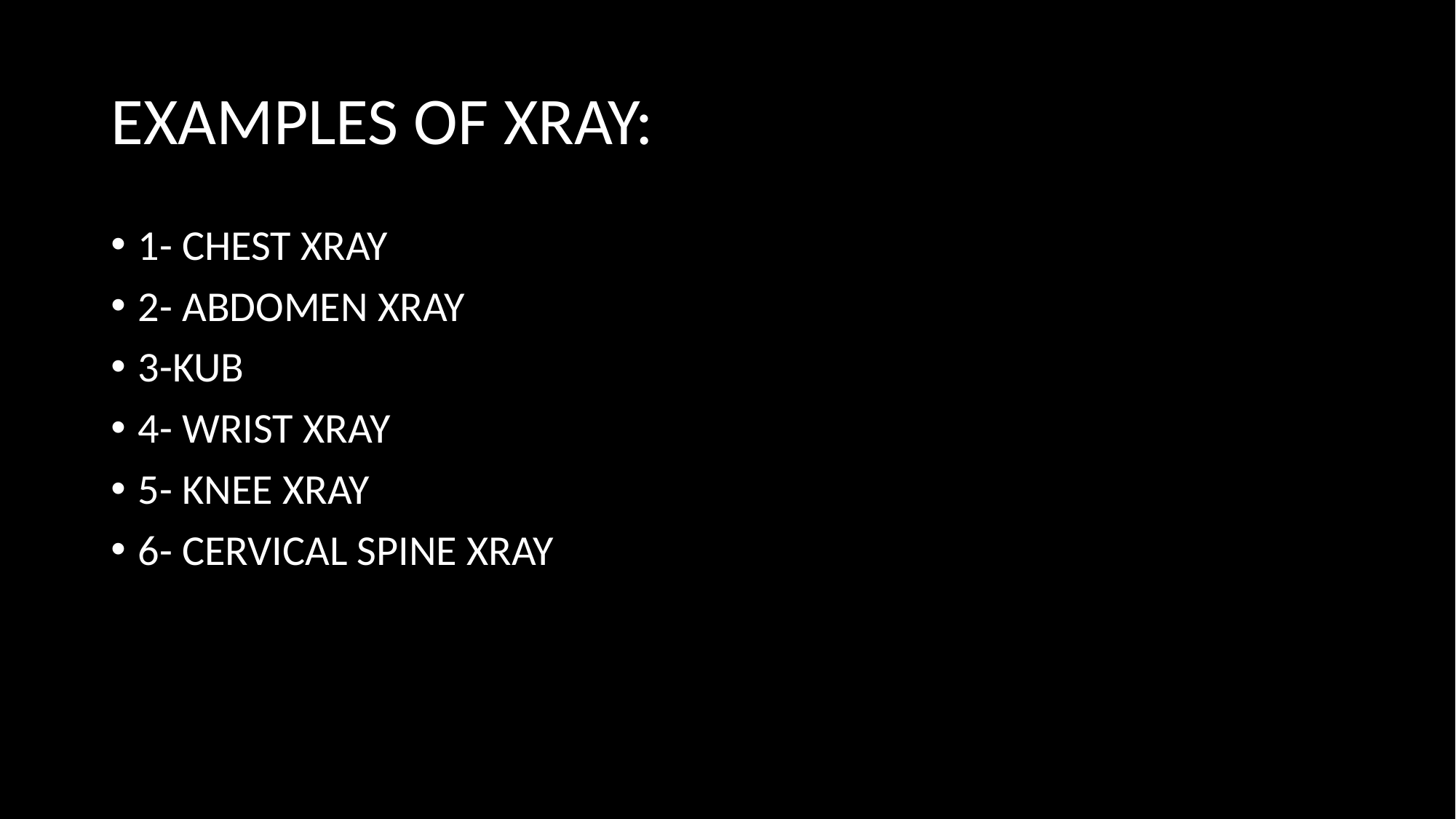

# EXAMPLES OF XRAY:
1- CHEST XRAY
2- ABDOMEN XRAY
3-KUB
4- WRIST XRAY
5- KNEE XRAY
6- CERVICAL SPINE XRAY